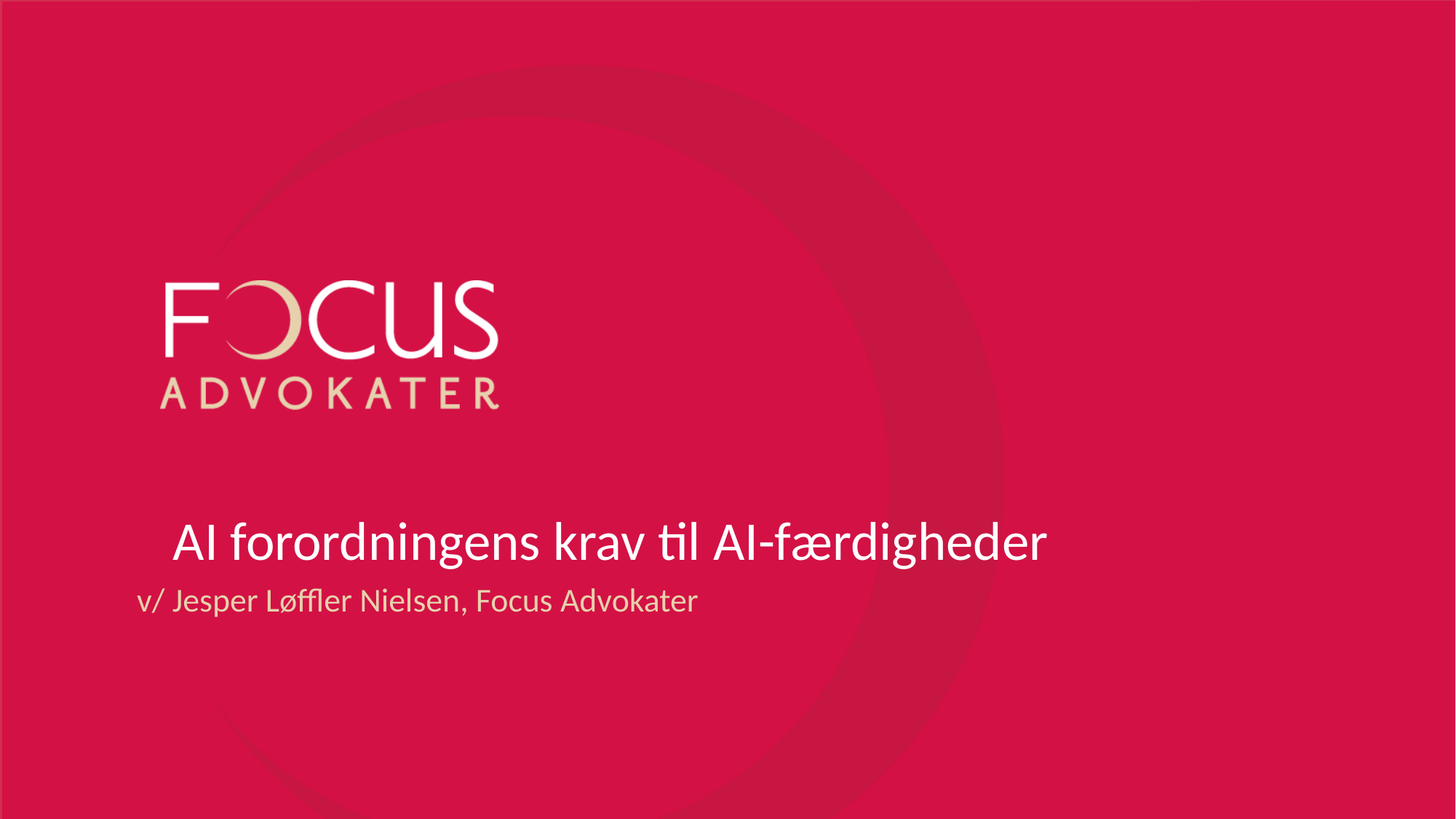

# AI forordningens krav til AI-færdigheder
v/ Jesper Løffler Nielsen, Focus Advokater